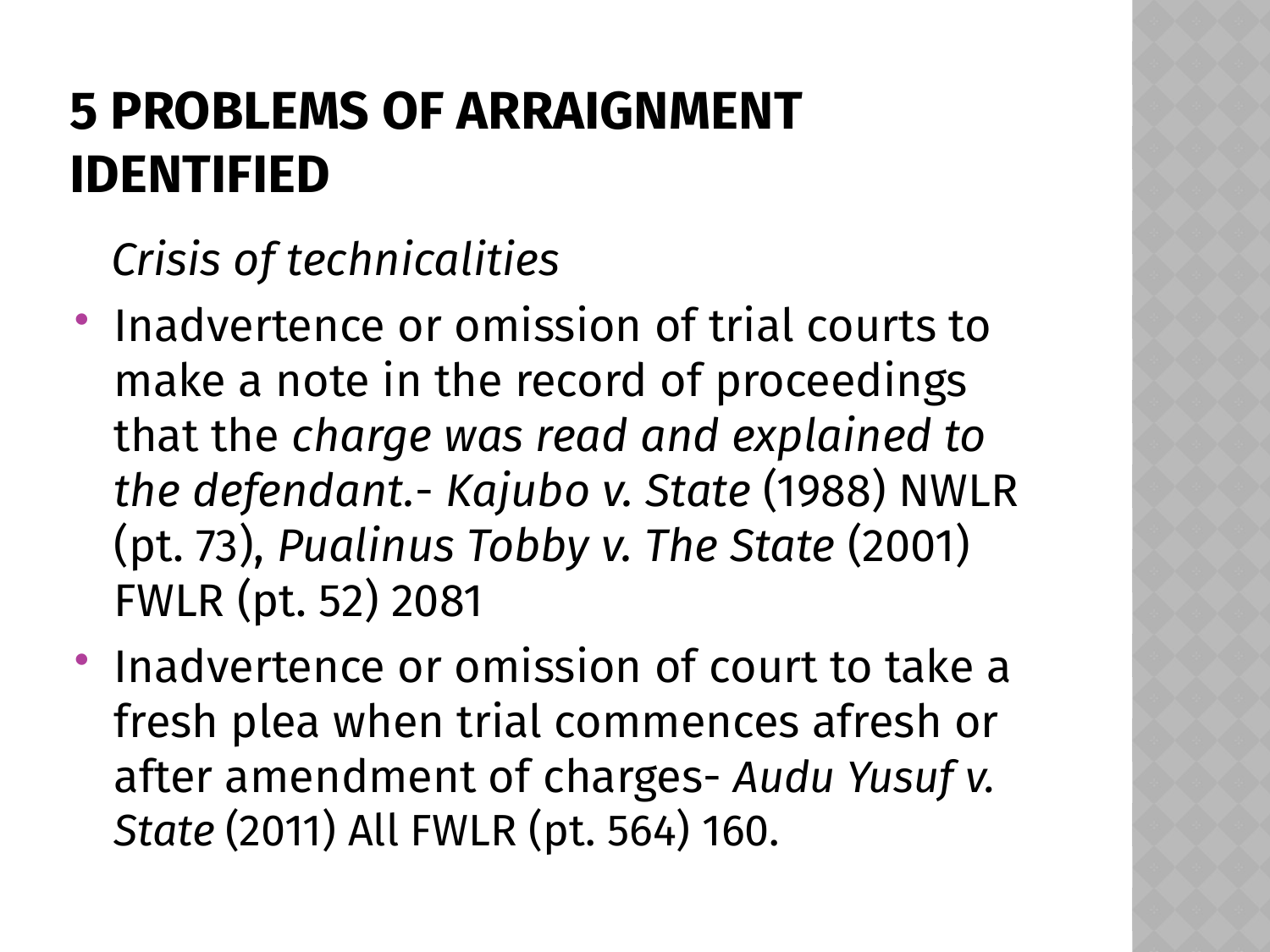

# 5 Problems of arraignment Identified
   Crisis of technicalities
Inadvertence or omission of trial courts to make a note in the record of proceedings that the charge was read and explained to the defendant.- Kajubo v. State (1988) NWLR (pt. 73), Pualinus Tobby v. The State (2001) FWLR (pt. 52) 2081
Inadvertence or omission of court to take a fresh plea when trial commences afresh or after amendment of charges- Audu Yusuf v. State (2011) All FWLR (pt. 564) 160.